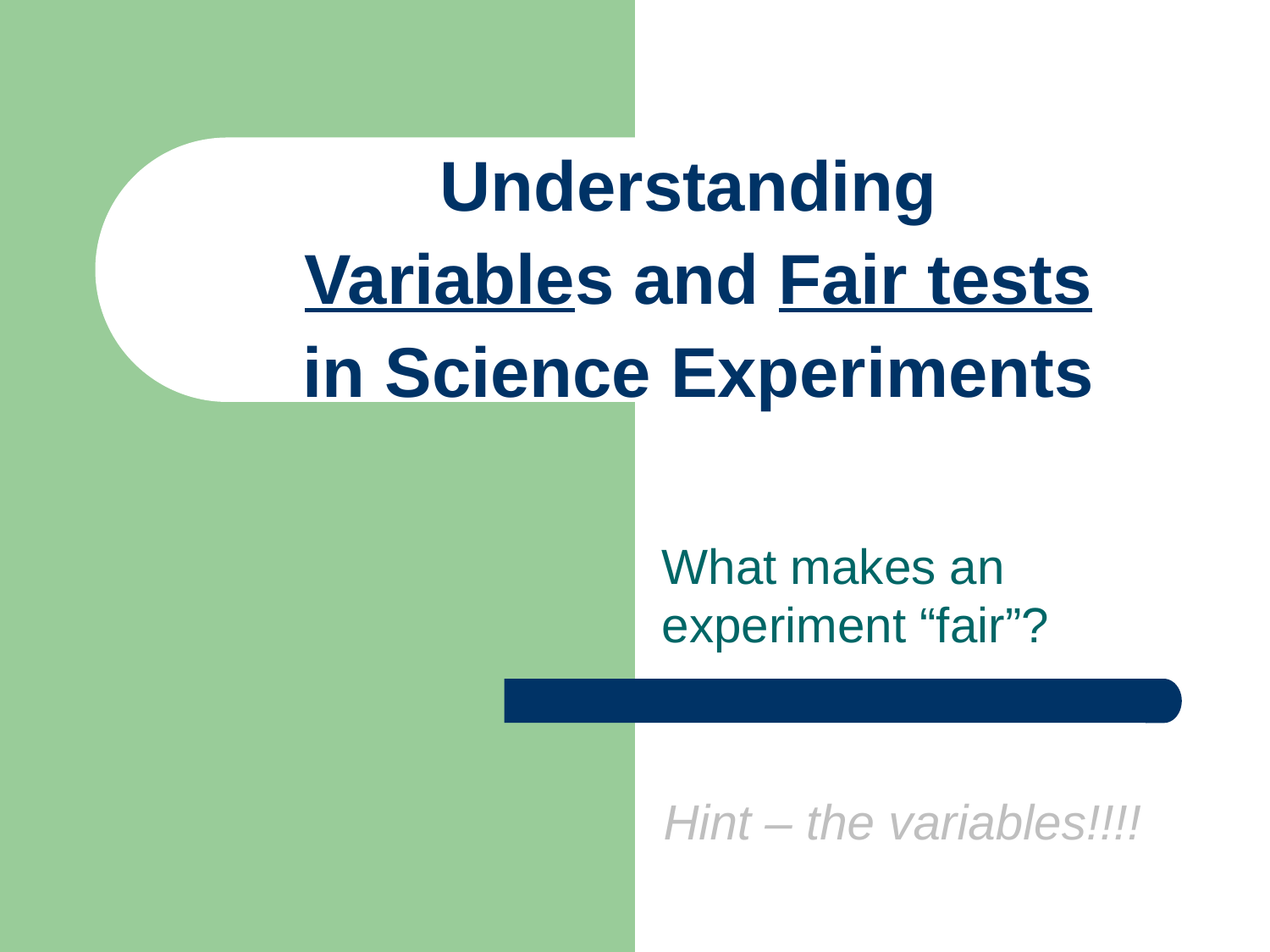

# Understanding Variables and Fair tests in Science Experiments
What makes an experiment “fair”?
Hint – the variables!!!!